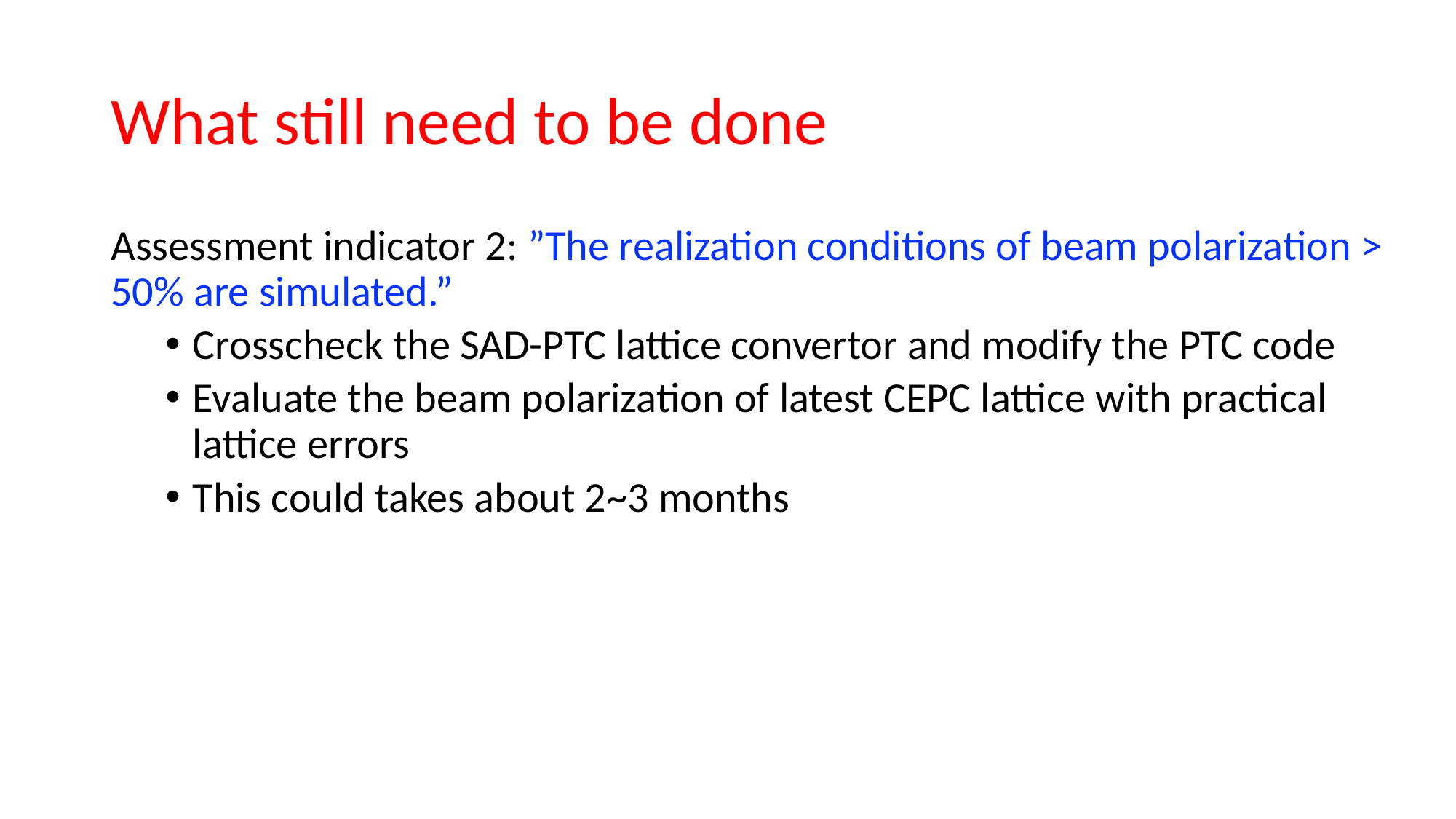

# What still need to be done
Assessment indicator 2: ”The realization conditions of beam polarization > 50% are simulated.”
Crosscheck the SAD-PTC lattice convertor and modify the PTC code
Evaluate the beam polarization of latest CEPC lattice with practical lattice errors
This could takes about 2~3 months